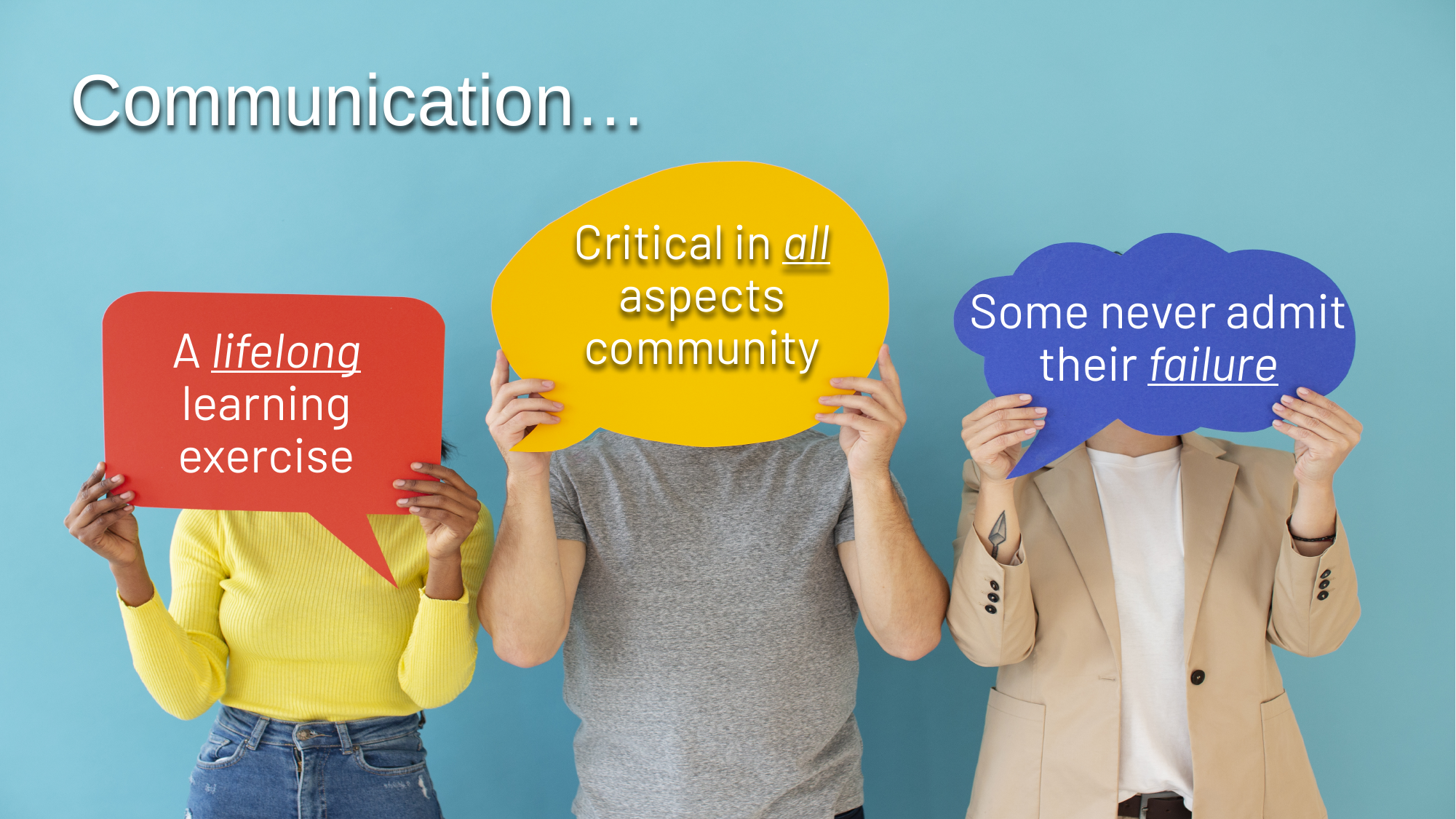

# Communication…
Critical in all aspects community
Some never admit their failure
A lifelong learning exercise